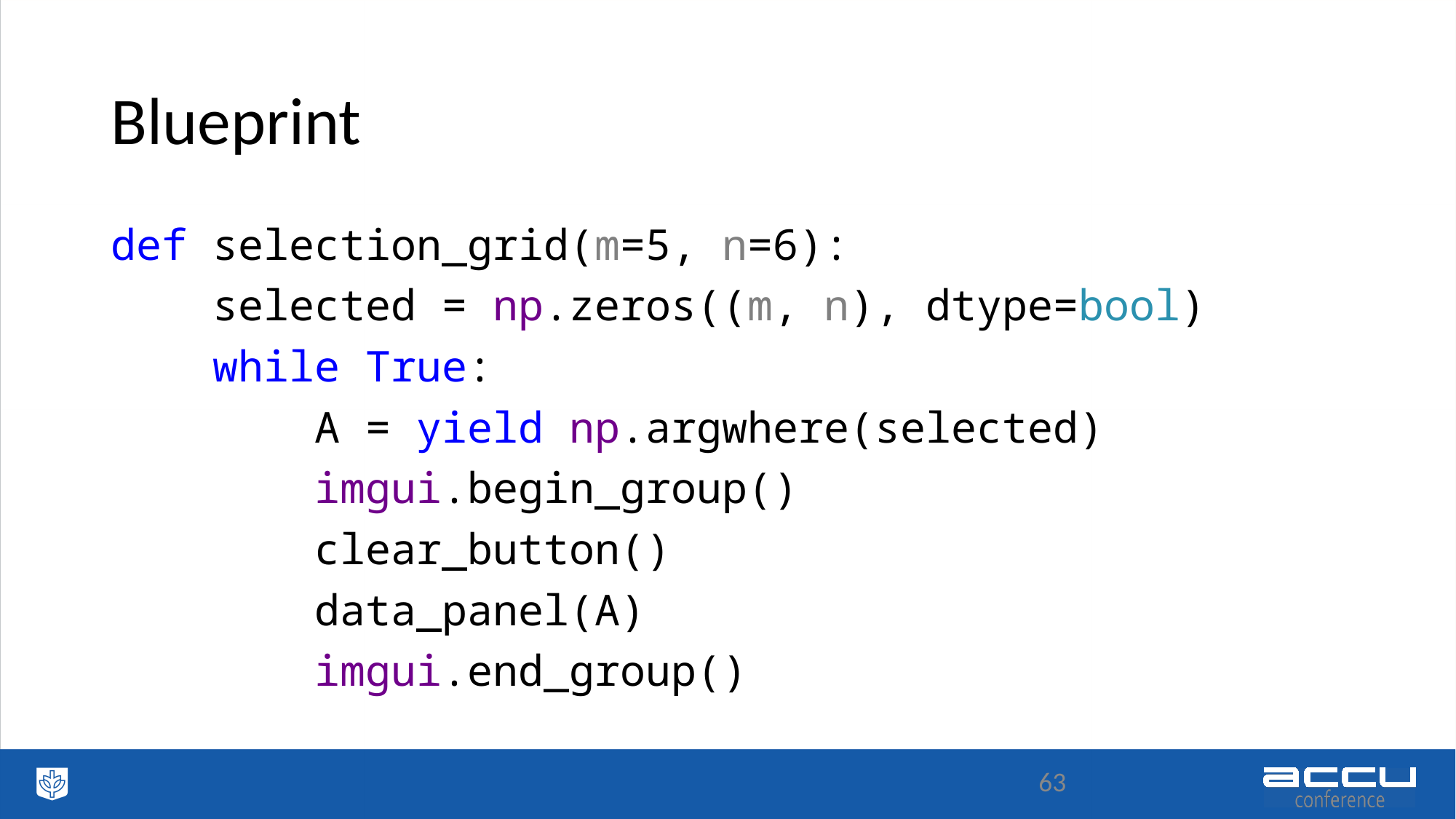

# Blueprint
def selection_grid(m=5, n=6):
    selected = np.zeros((m, n), dtype=bool)
    while True:
        A = yield np.argwhere(selected)
        imgui.begin_group()
        clear_button()
        data_panel(A)
        imgui.end_group()
63